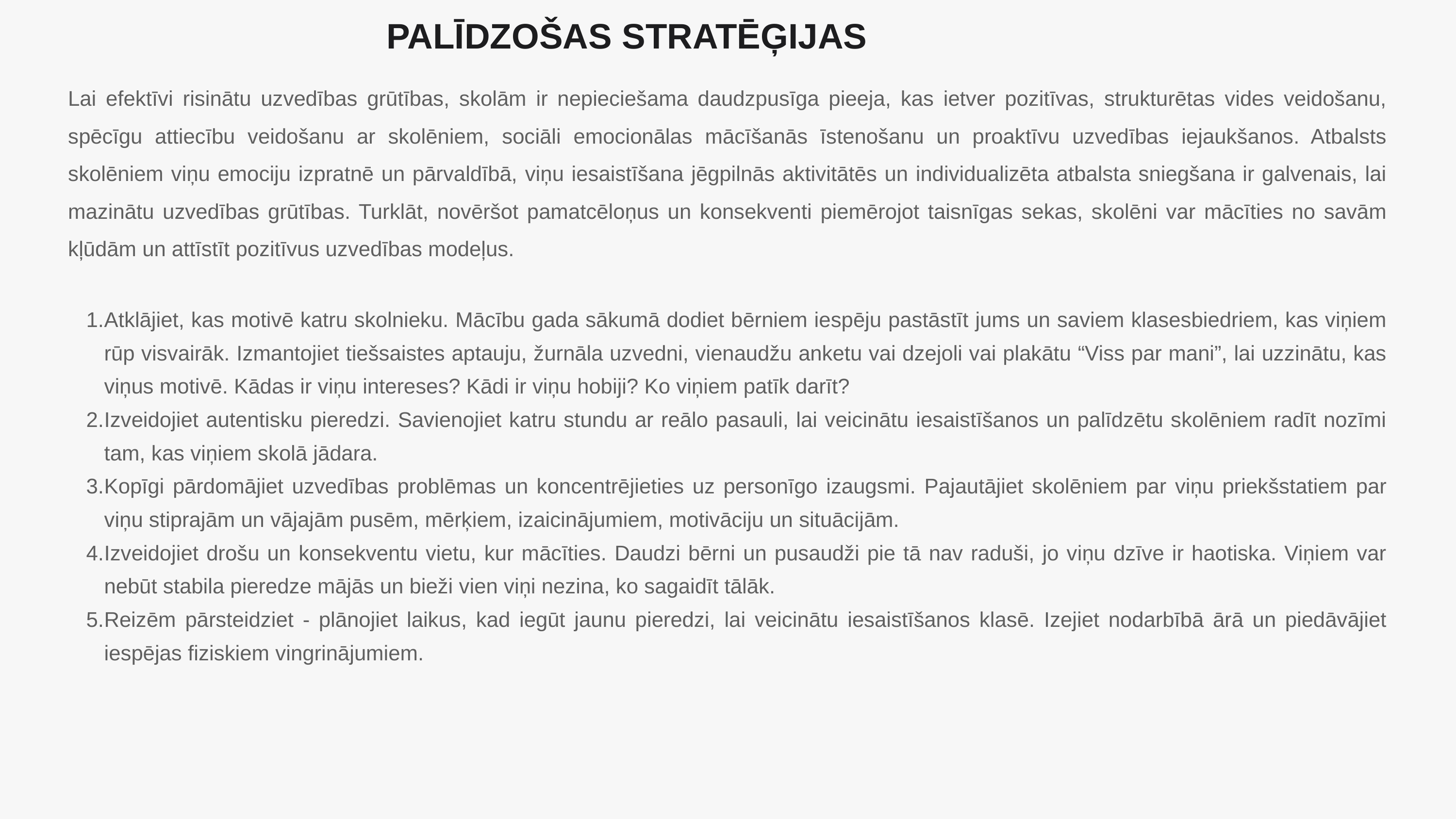

PALĪDZOŠAS STRATĒĢIJAS
Lai efektīvi risinātu uzvedības grūtības, skolām ir nepieciešama daudzpusīga pieeja, kas ietver pozitīvas, strukturētas vides veidošanu, spēcīgu attiecību veidošanu ar skolēniem, sociāli emocionālas mācīšanās īstenošanu un proaktīvu uzvedības iejaukšanos. Atbalsts skolēniem viņu emociju izpratnē un pārvaldībā, viņu iesaistīšana jēgpilnās aktivitātēs un individualizēta atbalsta sniegšana ir galvenais, lai mazinātu uzvedības grūtības. Turklāt, novēršot pamatcēloņus un konsekventi piemērojot taisnīgas sekas, skolēni var mācīties no savām kļūdām un attīstīt pozitīvus uzvedības modeļus.

Atklājiet, kas motivē katru skolnieku. Mācību gada sākumā dodiet bērniem iespēju pastāstīt jums un saviem klasesbiedriem, kas viņiem rūp visvairāk. Izmantojiet tiešsaistes aptauju, žurnāla uzvedni, vienaudžu anketu vai dzejoli vai plakātu “Viss par mani”, lai uzzinātu, kas viņus motivē. Kādas ir viņu intereses? Kādi ir viņu hobiji? Ko viņiem patīk darīt?
Izveidojiet autentisku pieredzi. Savienojiet katru stundu ar reālo pasauli, lai veicinātu iesaistīšanos un palīdzētu skolēniem radīt nozīmi tam, kas viņiem skolā jādara.
Kopīgi pārdomājiet uzvedības problēmas un koncentrējieties uz personīgo izaugsmi. Pajautājiet skolēniem par viņu priekšstatiem par viņu stiprajām un vājajām pusēm, mērķiem, izaicinājumiem, motivāciju un situācijām.
Izveidojiet drošu un konsekventu vietu, kur mācīties. Daudzi bērni un pusaudži pie tā nav raduši, jo viņu dzīve ir haotiska. Viņiem var nebūt stabila pieredze mājās un bieži vien viņi nezina, ko sagaidīt tālāk.
Reizēm pārsteidziet - plānojiet laikus, kad iegūt jaunu pieredzi, lai veicinātu iesaistīšanos klasē. Izejiet nodarbībā ārā un piedāvājiet iespējas fiziskiem vingrinājumiem.